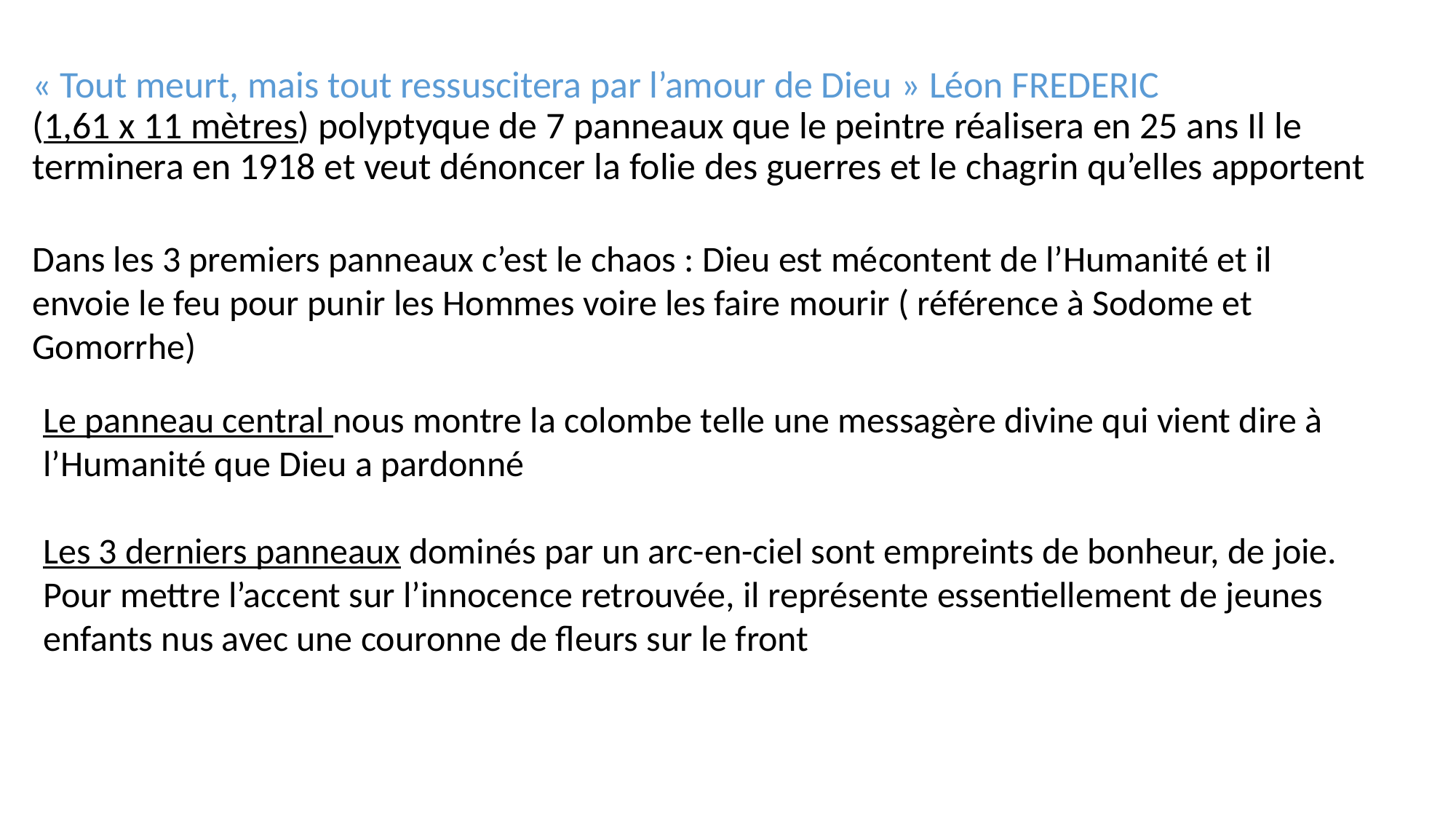

# « Tout meurt, mais tout ressuscitera par l’amour de Dieu » Léon FREDERIC (1,61 x 11 mètres) polyptyque de 7 panneaux que le peintre réalisera en 25 ans Il le terminera en 1918 et veut dénoncer la folie des guerres et le chagrin qu’elles apportent
Dans les 3 premiers panneaux c’est le chaos : Dieu est mécontent de l’Humanité et il envoie le feu pour punir les Hommes voire les faire mourir ( référence à Sodome et Gomorrhe)

Le panneau central nous montre la colombe telle une messagère divine qui vient dire à l’Humanité que Dieu a pardonné
Les 3 derniers panneaux dominés par un arc-en-ciel sont empreints de bonheur, de joie.
Pour mettre l’accent sur l’innocence retrouvée, il représente essentiellement de jeunes enfants nus avec une couronne de fleurs sur le front